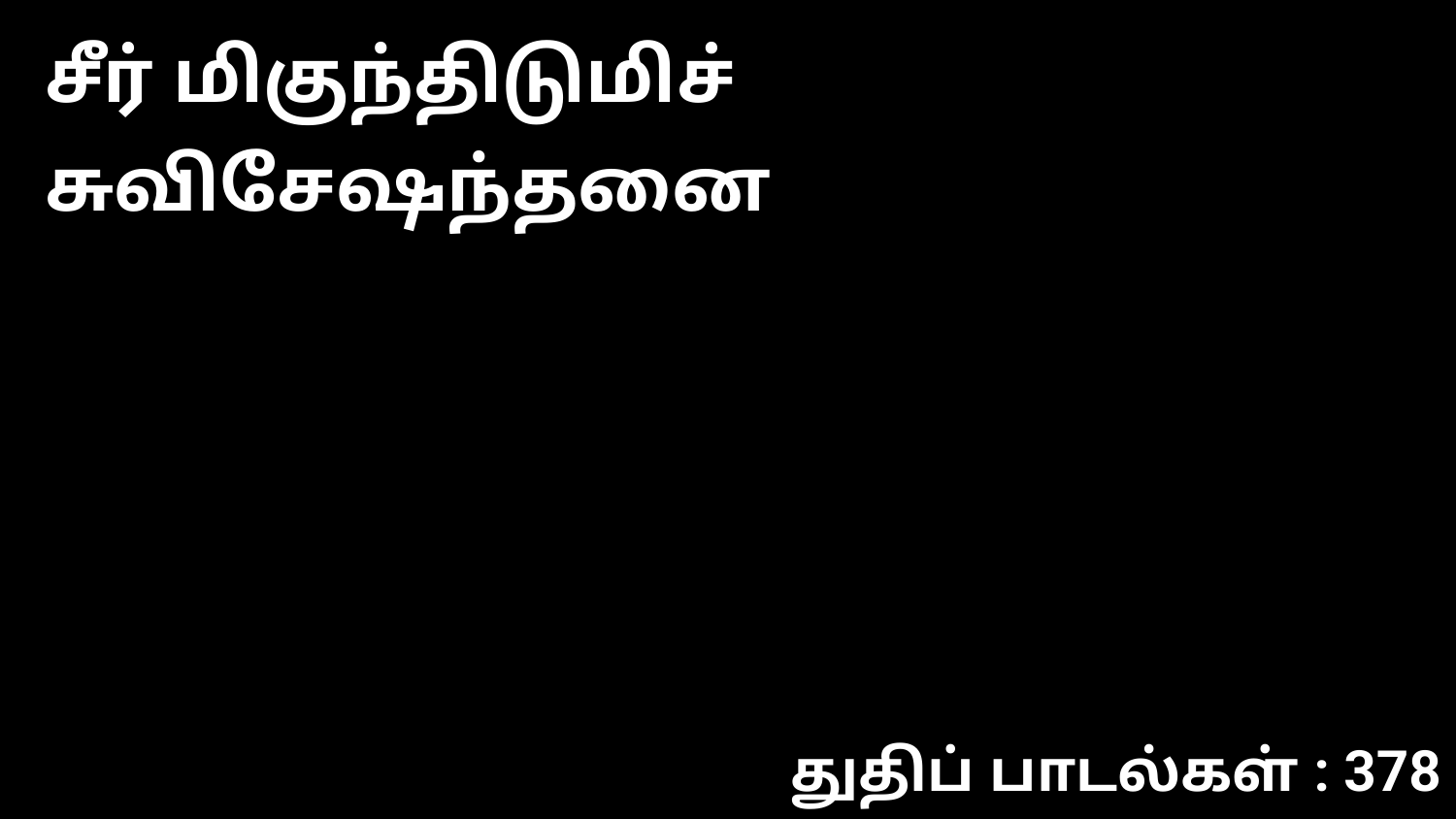

சீர் மிகுந்திடுமிச் சுவிசேஷந்தனை
துதிப் பாடல்கள் : 378